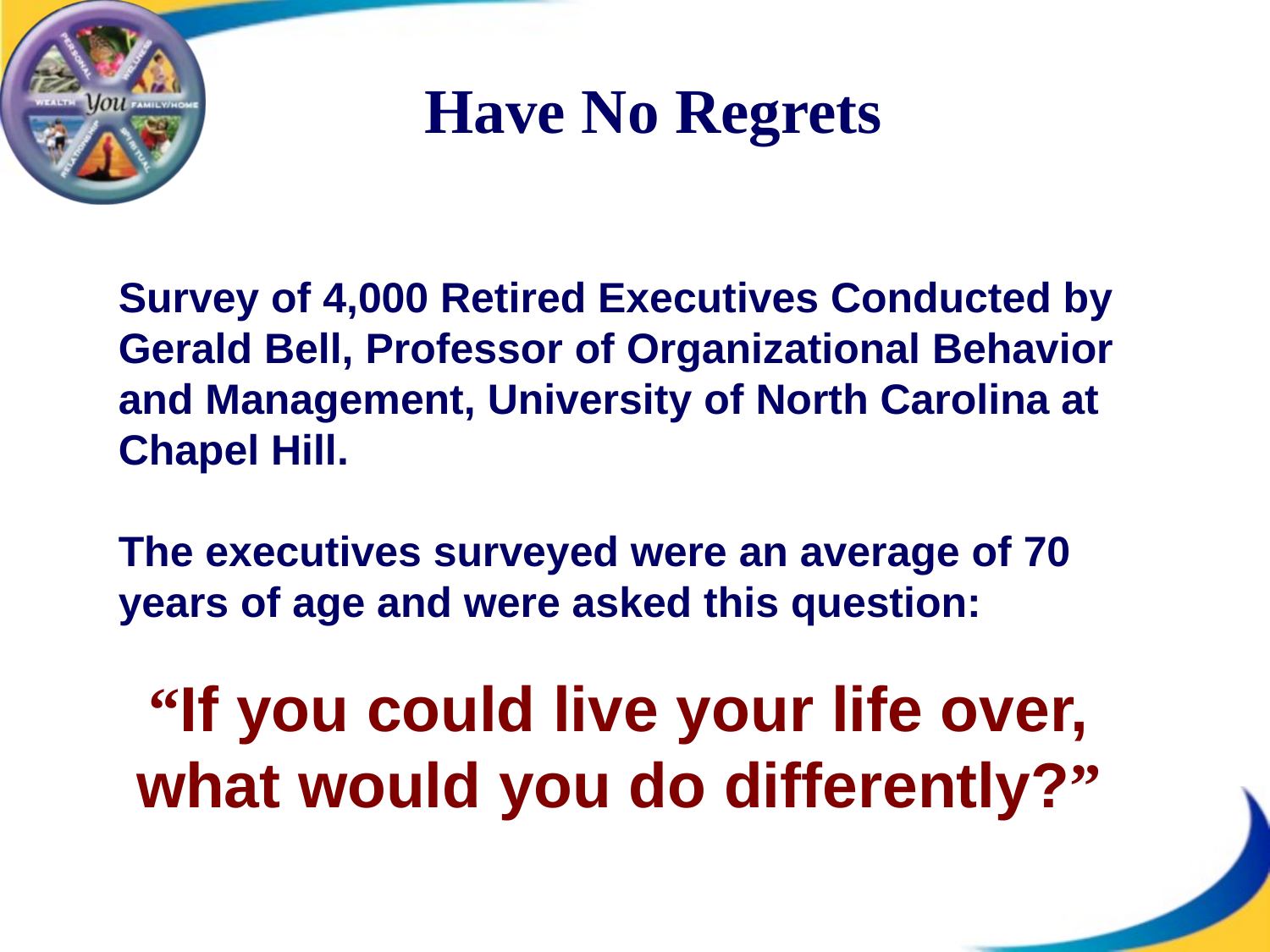

Have No Regrets

Survey of 4,000 Retired Executives Conducted by Gerald Bell, Professor of Organizational Behavior and Management, University of North Carolina at Chapel Hill.

The executives surveyed were an average of 70 years of age and were asked this question:

“If you could live your life over, what would you do differently?”
#